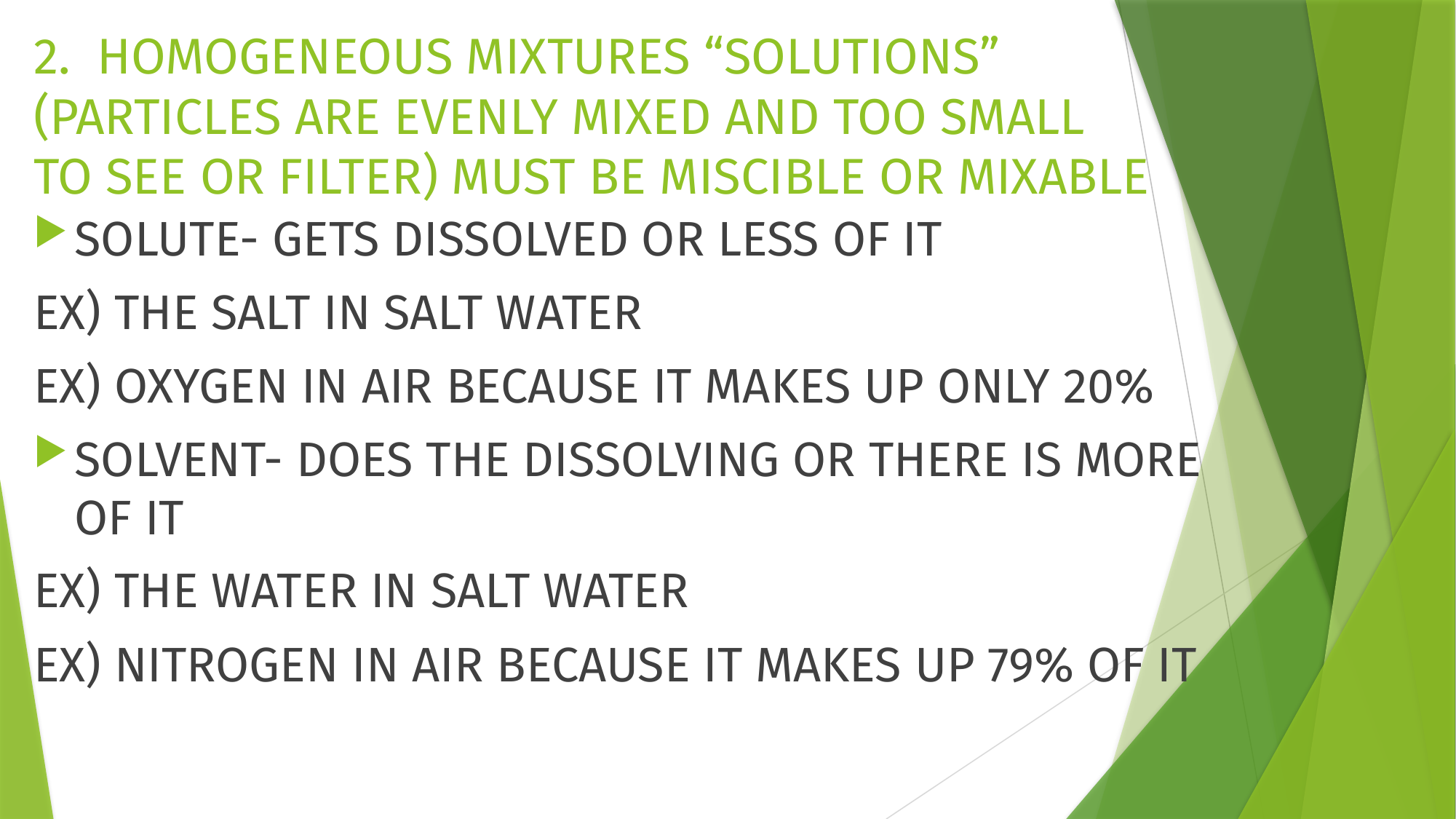

# 2.  HOMOGENEOUS MIXTURES “SOLUTIONS” (PARTICLES ARE EVENLY MIXED AND TOO SMALL TO SEE OR FILTER) MUST BE MISCIBLE OR MIXABLE
SOLUTE- GETS DISSOLVED OR LESS OF IT
EX) THE SALT IN SALT WATER
EX) OXYGEN IN AIR BECAUSE IT MAKES UP ONLY 20%
SOLVENT- DOES THE DISSOLVING OR THERE IS MORE OF IT
EX) THE WATER IN SALT WATER
EX) NITROGEN IN AIR BECAUSE IT MAKES UP 79% OF IT